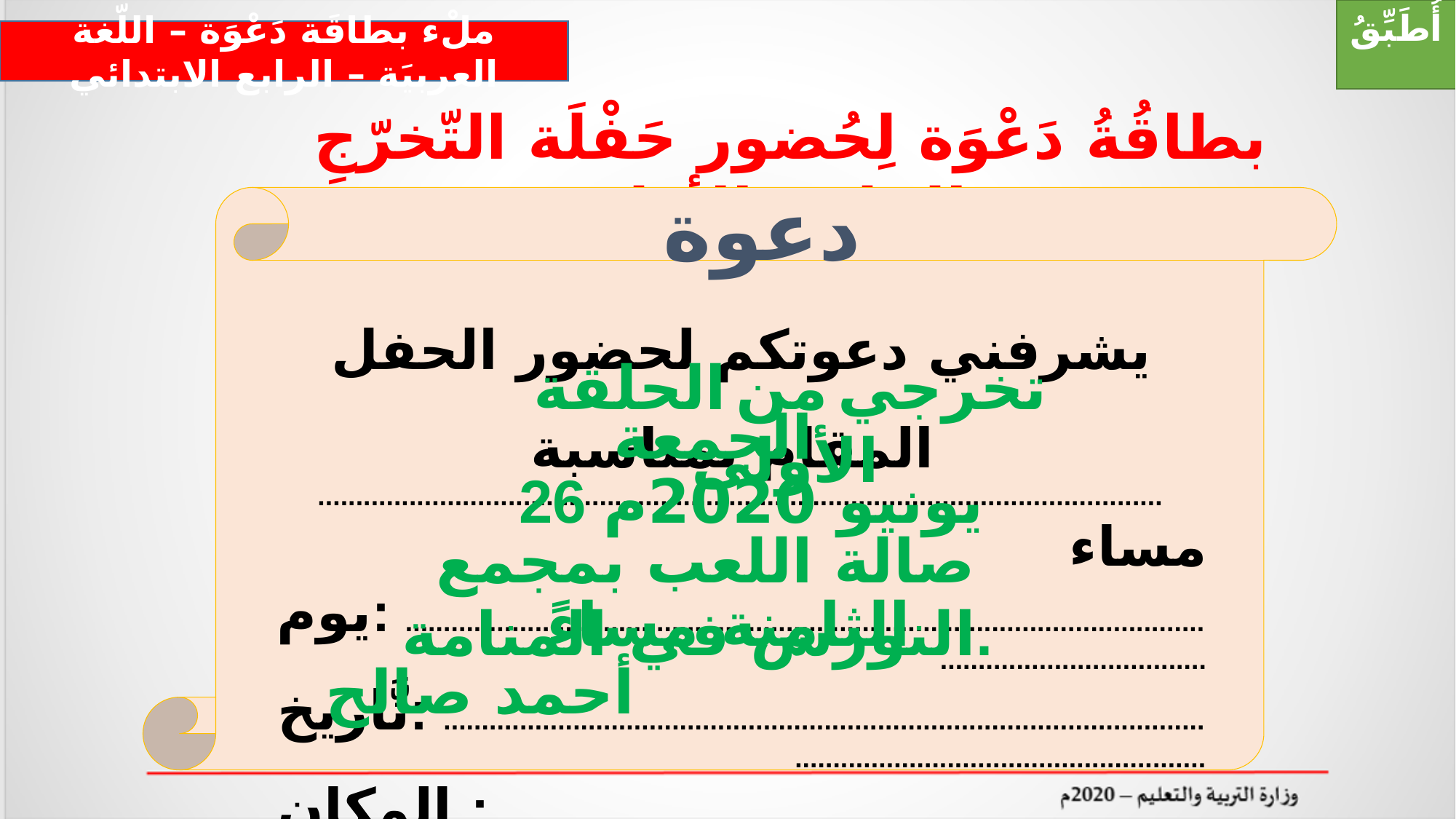

أُطَبِّقُ
ملْء بطاقَة دَعْوَة – اللّغة العربيَة – الرابع الابتدائي

بطاقُةُ دَعْوَة لِحُضور حَفْلَة التّخرّجِ من الحلقةِ الأولى .
دعوة

يشرفني دعوتكم لحضور الحفل المقام بمناسبة
...............................................................................................................
مساء يوم: ............................................................................................................................................
تَّاريخ: ..........................................................................................................................................................
المِكان : .......................................................................................................................................................
السَّاعة: ....................................................................................................................................................
الداعي: .......................................................................................

تخرجي من الحلقة الأولى
الجمعة
26 يونيو 2020م
صالة اللعب بمجمع النورس في المنامة.
الثامنة مساءً
أحمد صالح